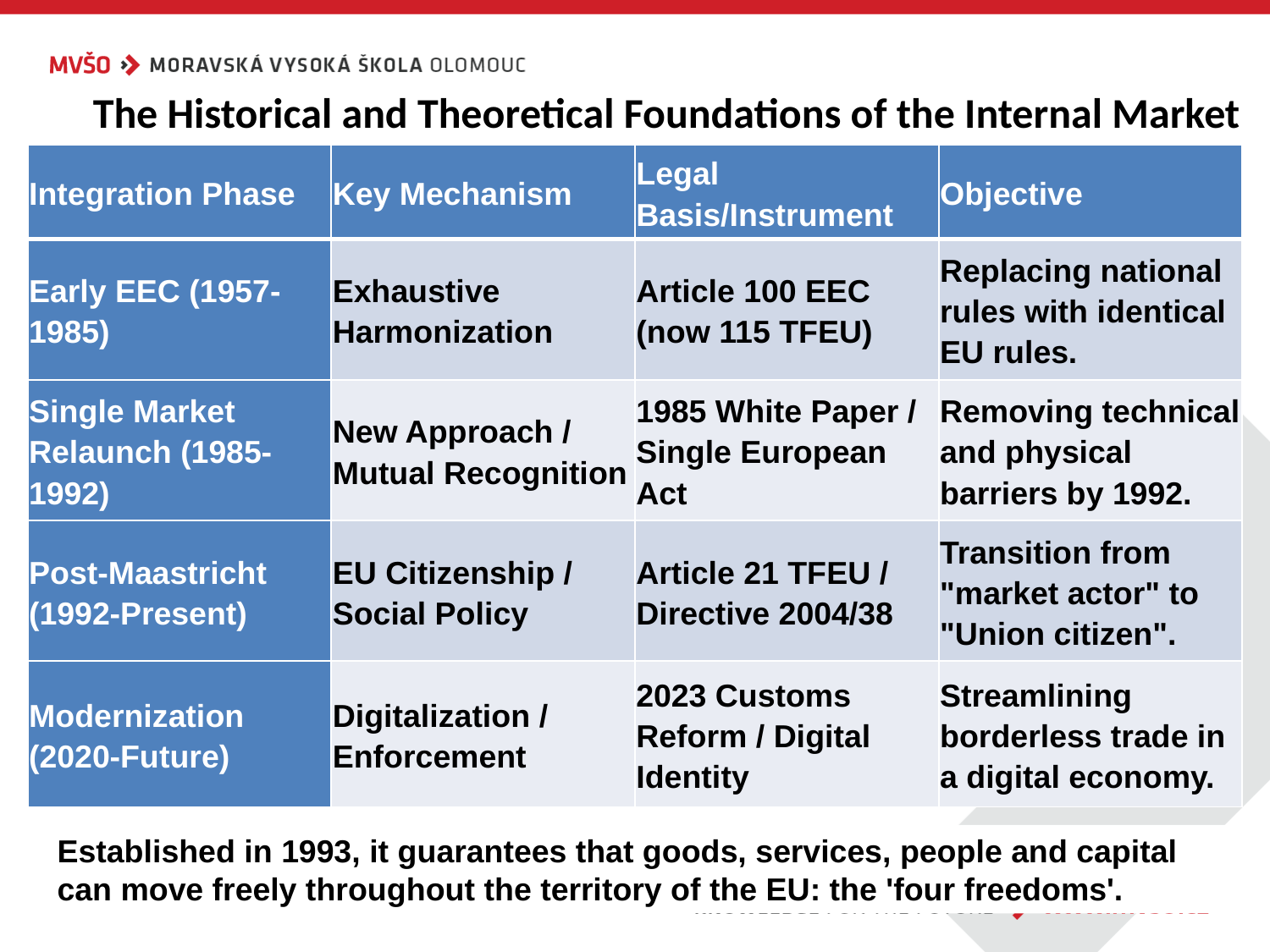

# The Historical and Theoretical Foundations of the Internal Market
| Integration Phase | Key Mechanism | Legal Basis/Instrument | Objective |
| --- | --- | --- | --- |
| Early EEC (1957-1985) | Exhaustive Harmonization | Article 100 EEC (now 115 TFEU) | Replacing national rules with identical EU rules. |
| Single Market Relaunch (1985-1992) | New Approach / Mutual Recognition | 1985 White Paper / Single European Act | Removing technical and physical barriers by 1992. |
| Post-Maastricht (1992-Present) | EU Citizenship / Social Policy | Article 21 TFEU / Directive 2004/38 | Transition from "market actor" to "Union citizen". |
| Modernization (2020-Future) | Digitalization / Enforcement | 2023 Customs Reform / Digital Identity | Streamlining borderless trade in a digital economy. |
Established in 1993, it guarantees that goods, services, people and capital can move freely throughout the territory of the EU: the 'four freedoms'.